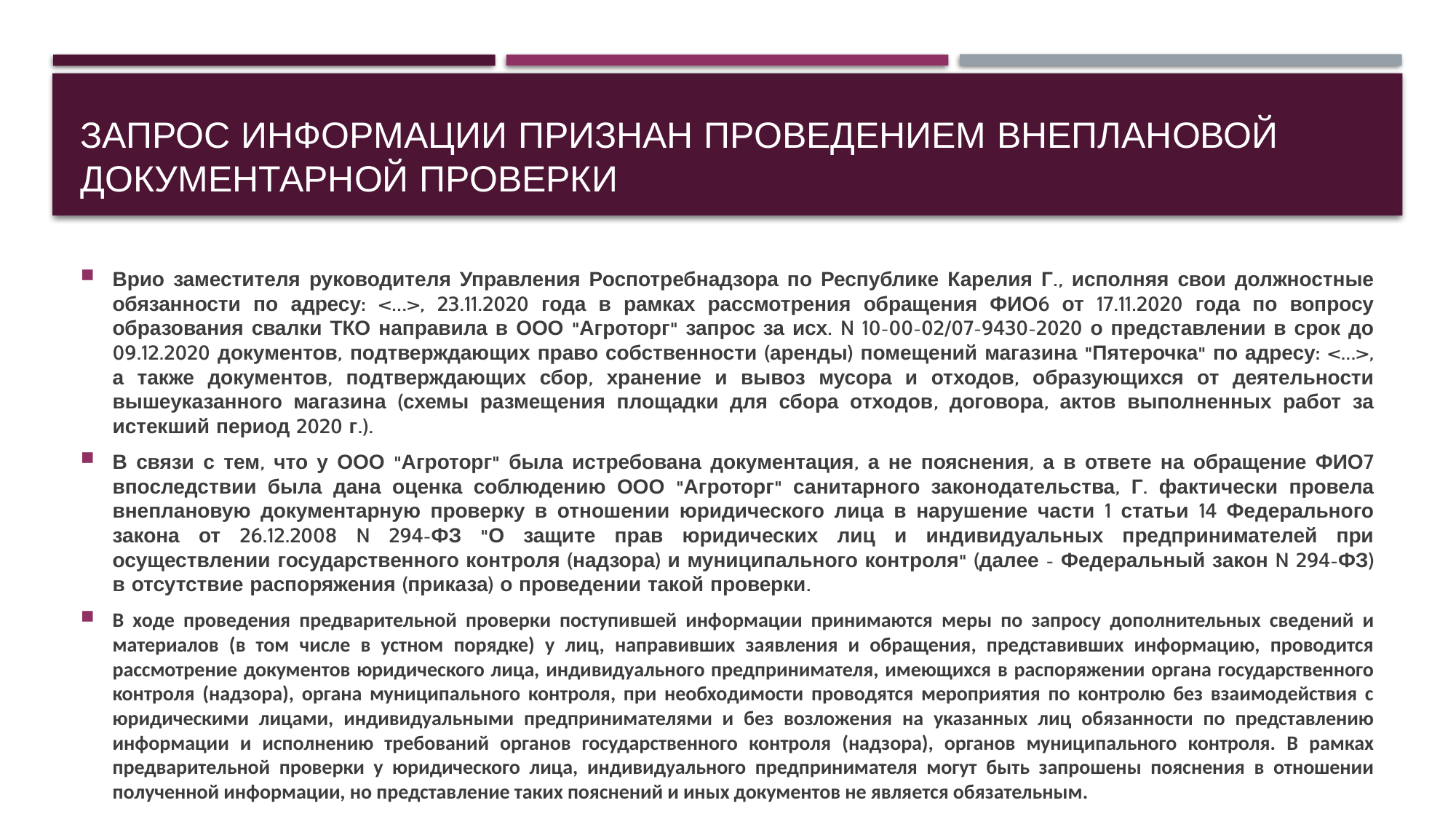

# Запрос информации признан проведением внеплановой документарной проверки
Врио заместителя руководителя Управления Роспотребнадзора по Республике Карелия Г., исполняя свои должностные обязанности по адресу: <...>, 23.11.2020 года в рамках рассмотрения обращения ФИО6 от 17.11.2020 года по вопросу образования свалки ТКО направила в ООО "Агроторг" запрос за исх. N 10-00-02/07-9430-2020 о представлении в срок до 09.12.2020 документов, подтверждающих право собственности (аренды) помещений магазина "Пятерочка" по адресу: <...>, а также документов, подтверждающих сбор, хранение и вывоз мусора и отходов, образующихся от деятельности вышеуказанного магазина (схемы размещения площадки для сбора отходов, договора, актов выполненных работ за истекший период 2020 г.).
В связи с тем, что у ООО "Агроторг" была истребована документация, а не пояснения, а в ответе на обращение ФИО7 впоследствии была дана оценка соблюдению ООО "Агроторг" санитарного законодательства, Г. фактически провела внеплановую документарную проверку в отношении юридического лица в нарушение части 1 статьи 14 Федерального закона от 26.12.2008 N 294-ФЗ "О защите прав юридических лиц и индивидуальных предпринимателей при осуществлении государственного контроля (надзора) и муниципального контроля" (далее - Федеральный закон N 294-ФЗ) в отсутствие распоряжения (приказа) о проведении такой проверки.
В ходе проведения предварительной проверки поступившей информации принимаются меры по запросу дополнительных сведений и материалов (в том числе в устном порядке) у лиц, направивших заявления и обращения, представивших информацию, проводится рассмотрение документов юридического лица, индивидуального предпринимателя, имеющихся в распоряжении органа государственного контроля (надзора), органа муниципального контроля, при необходимости проводятся мероприятия по контролю без взаимодействия с юридическими лицами, индивидуальными предпринимателями и без возложения на указанных лиц обязанности по представлению информации и исполнению требований органов государственного контроля (надзора), органов муниципального контроля. В рамках предварительной проверки у юридического лица, индивидуального предпринимателя могут быть запрошены пояснения в отношении полученной информации, но представление таких пояснений и иных документов не является обязательным.